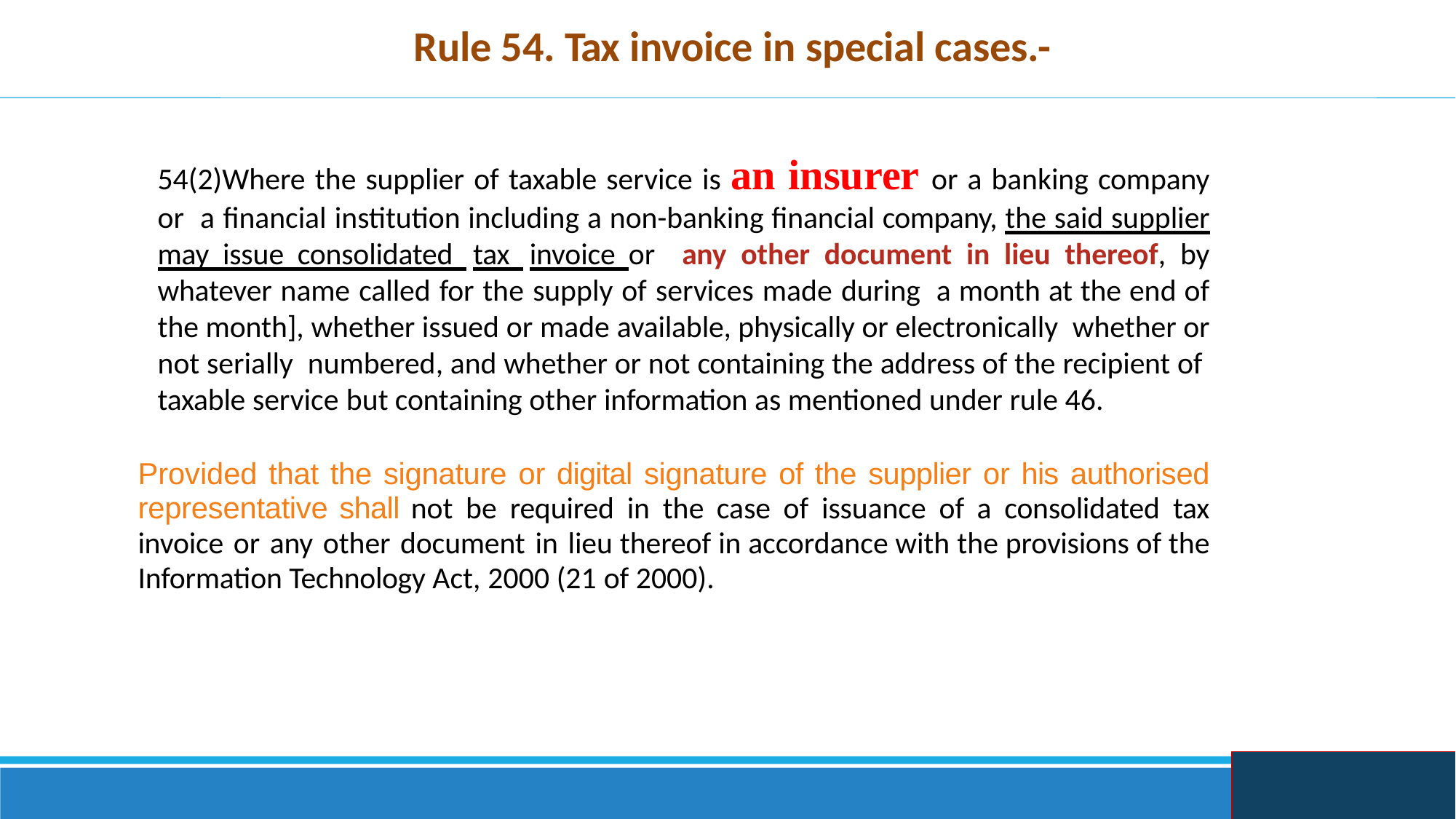

# Rule 54. Tax invoice in special cases.-

54(2)Where the supplier of taxable service is an insurer or a banking company or  a financial institution including a non-banking financial company, the said supplier may issue consolidated tax invoice or  any other document in lieu thereof, by whatever name called for the supply of services made during  a month at the end of the month], whether issued or made available, physically or electronically  whether or not serially  numbered, and whether or not containing the address of the recipient of  taxable service but containing other information as mentioned under rule 46.

Provided that the signature or digital signature of the supplier or his authorised representative shall not be required in the case of issuance of a consolidated tax invoice or any other document in lieu thereof in accordance with the provisions of the Information Technology Act, 2000 (21 of 2000).